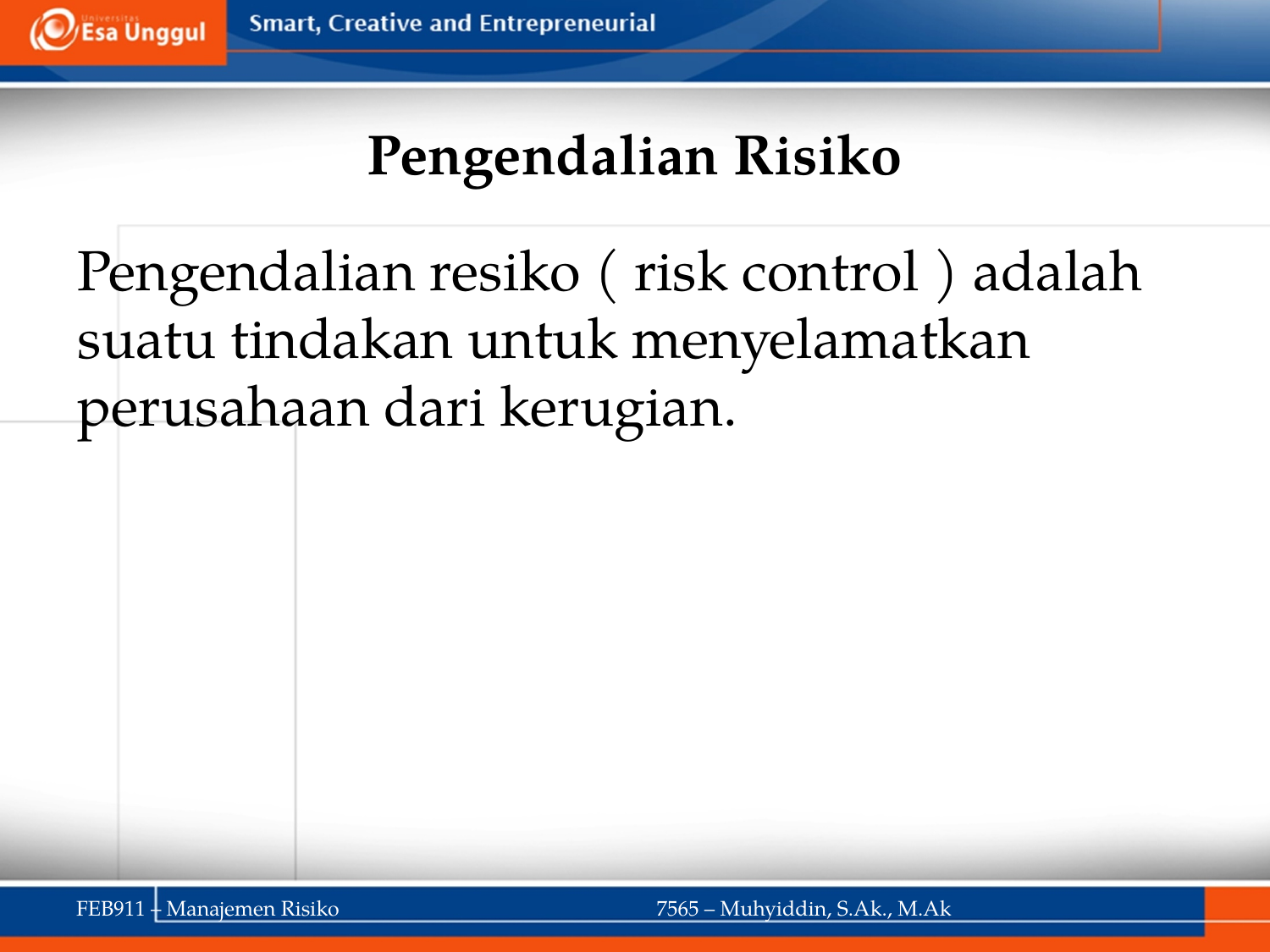

# Pengendalian Risiko
Pengendalian resiko ( risk control ) adalah suatu tindakan untuk menyelamatkan perusahaan dari kerugian.
FEB911 – Manajemen Risiko
7565 – Muhyiddin, S.Ak., M.Ak